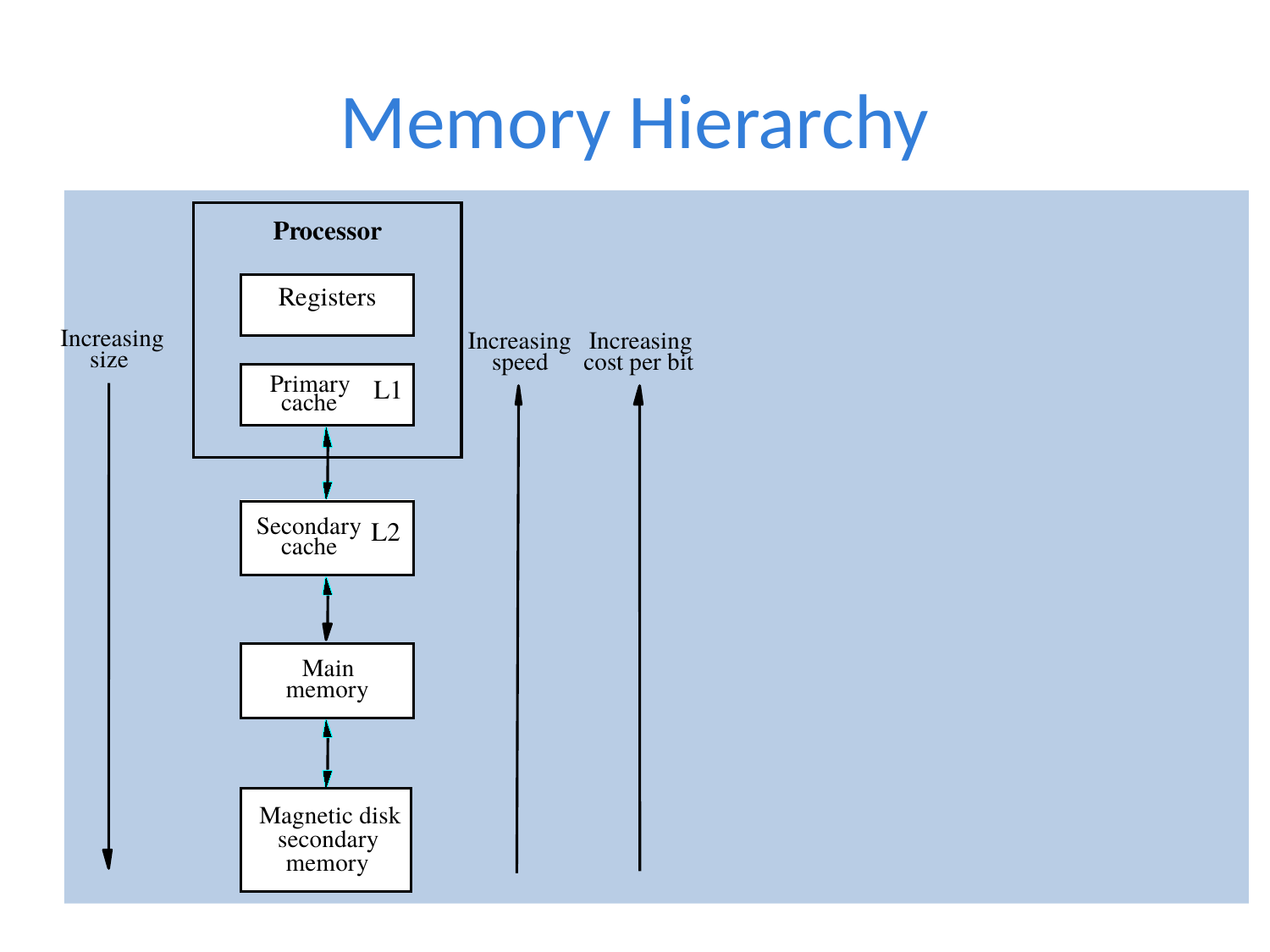

# Memory Hierarchy

Pr
ocessor

Re
gisters
Increasing
Increasing
Increasing
size
speed
cost per bit

Primary
L1

cache

Secondary
L2
cache

Main
memory

Magnetic disk
secondary
memory